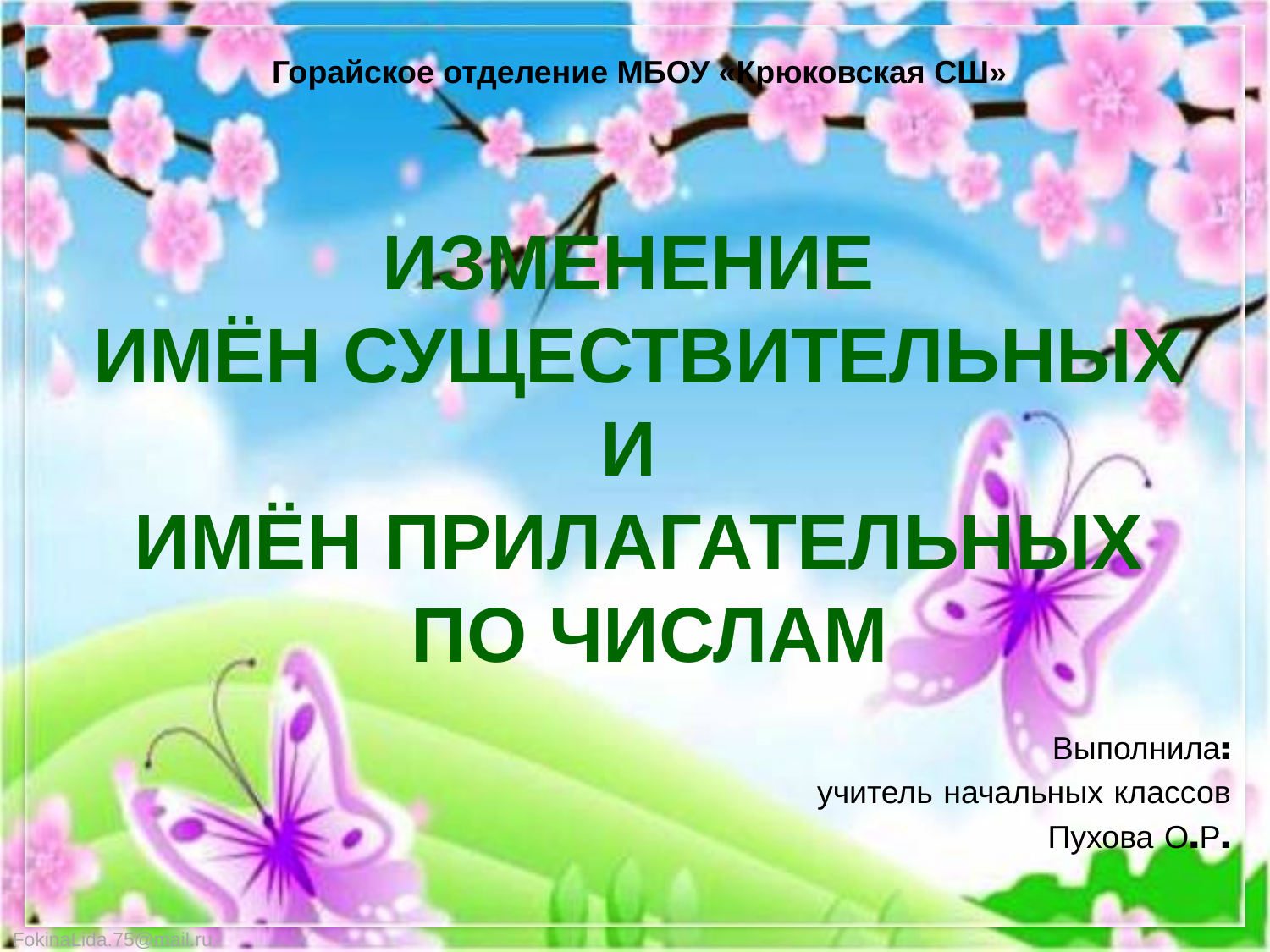

Горайское отделение МБОУ «Крюковская СШ»
ИЗМЕНЕНИЕ
ИМЁН СУЩЕСТВИТЕЛЬНЫХ
И
ИМЁН ПРИЛАГАТЕЛЬНЫХ
 ПО ЧИСЛАМ

Выполнила:
учитель начальных классов
Пухова О.Р.